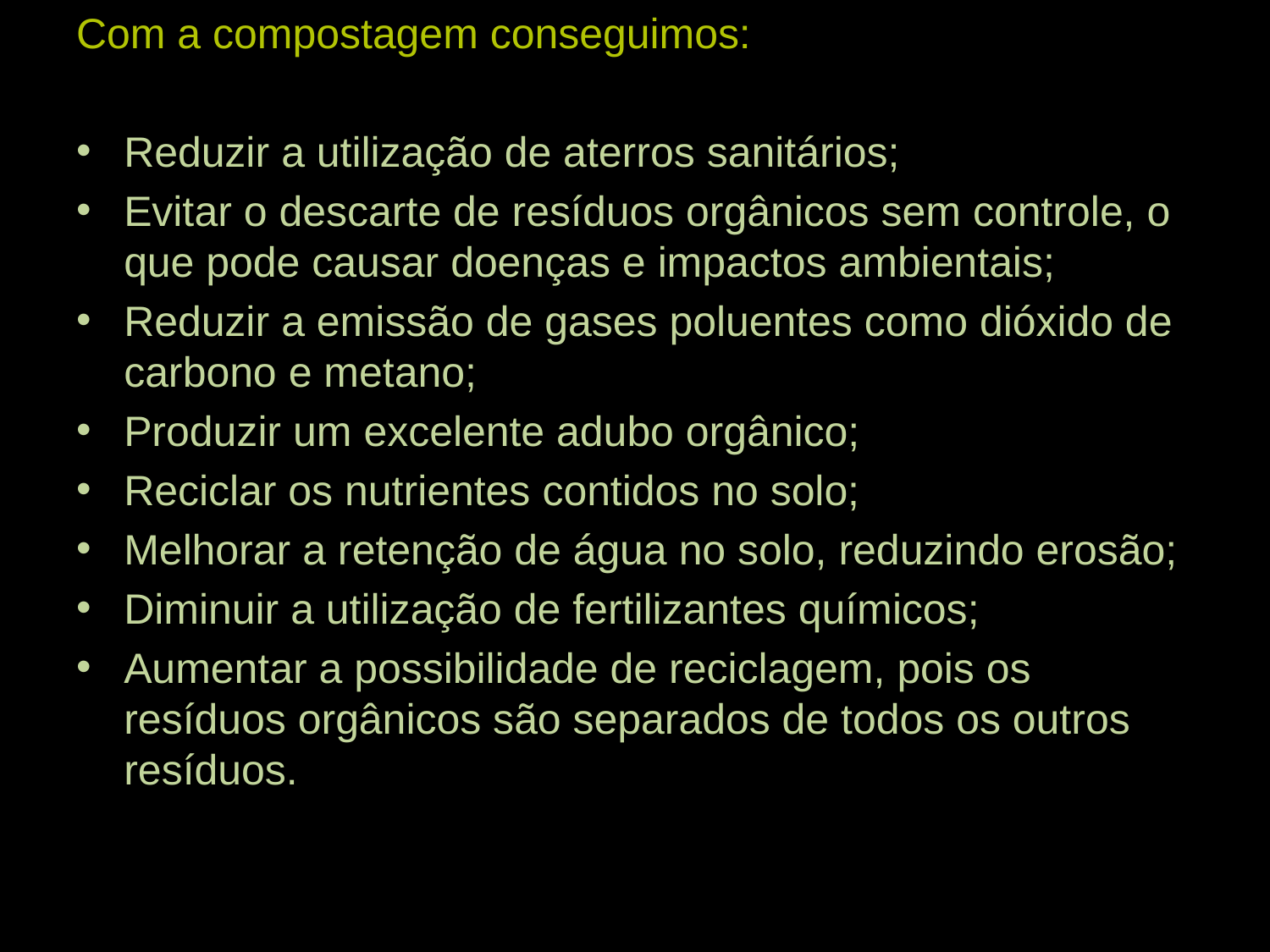

Com a compostagem conseguimos:

Reduzir a utilização de aterros sanitários;
Evitar o descarte de resíduos orgânicos sem controle, o que pode causar doenças e impactos ambientais;
Reduzir a emissão de gases poluentes como dióxido de carbono e metano;
Produzir um excelente adubo orgânico;
Reciclar os nutrientes contidos no solo;
Melhorar a retenção de água no solo, reduzindo erosão;
Diminuir a utilização de fertilizantes químicos;
Aumentar a possibilidade de reciclagem, pois os resíduos orgânicos são separados de todos os outros resíduos.